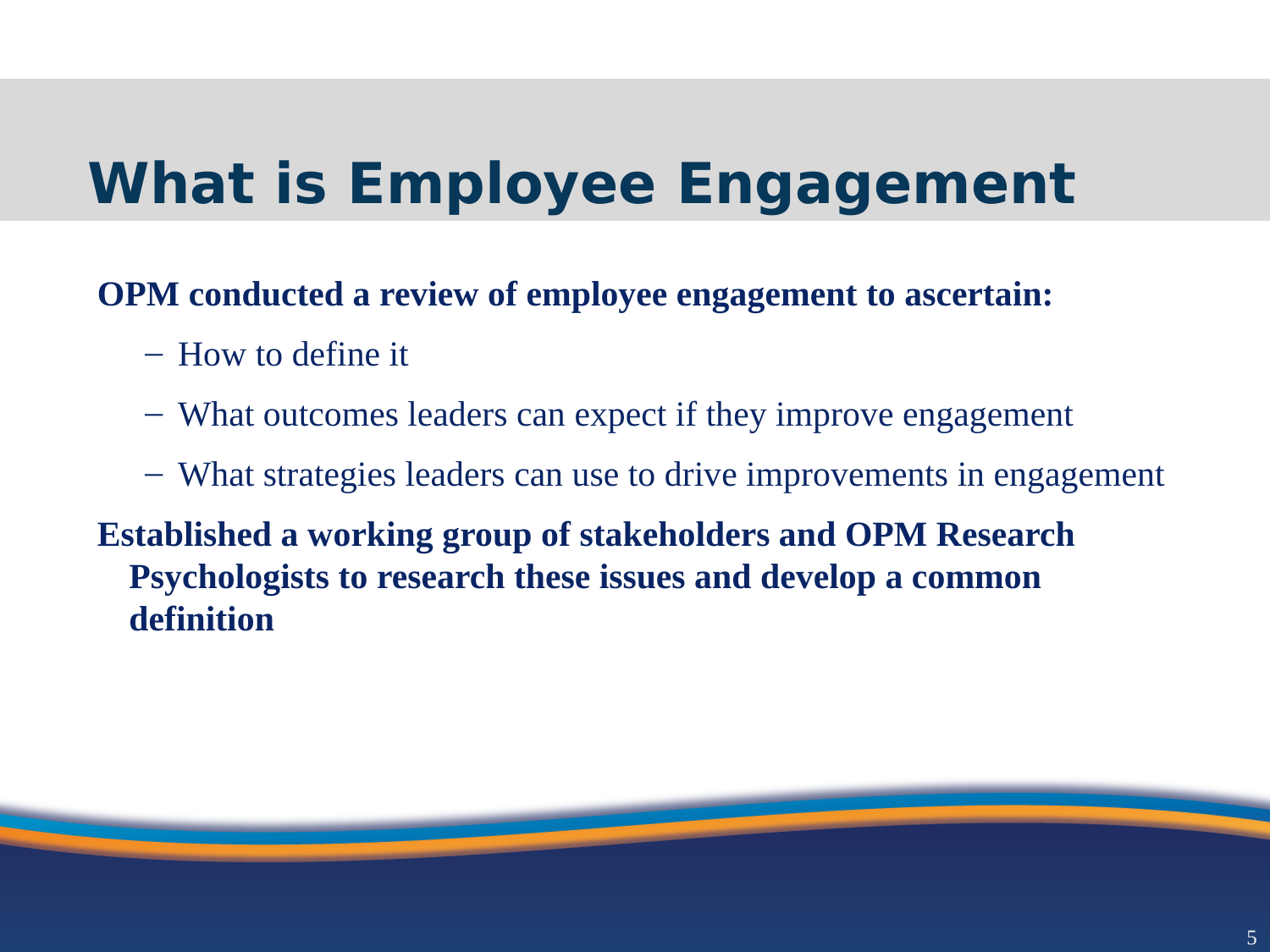

# What is Employee Engagement
OPM conducted a review of employee engagement to ascertain:
How to define it
What outcomes leaders can expect if they improve engagement
What strategies leaders can use to drive improvements in engagement
Established a working group of stakeholders and OPM Research Psychologists to research these issues and develop a common definition
5